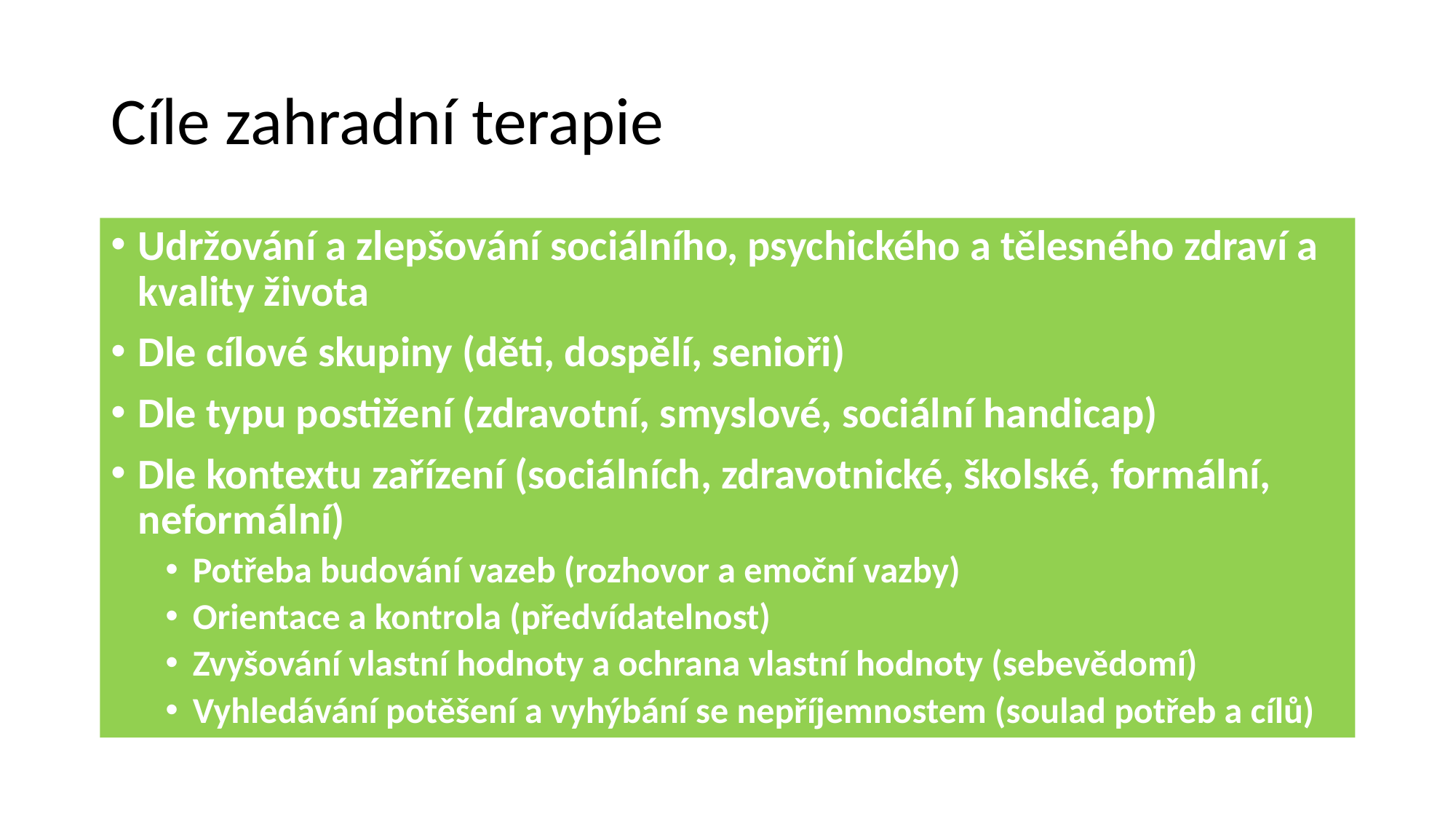

# Cíle zahradní terapie
Udržování a zlepšování sociálního, psychického a tělesného zdraví a kvality života
Dle cílové skupiny (děti, dospělí, senioři)
Dle typu postižení (zdravotní, smyslové, sociální handicap)
Dle kontextu zařízení (sociálních, zdravotnické, školské, formální, neformální)
Potřeba budování vazeb (rozhovor a emoční vazby)
Orientace a kontrola (předvídatelnost)
Zvyšování vlastní hodnoty a ochrana vlastní hodnoty (sebevědomí)
Vyhledávání potěšení a vyhýbání se nepříjemnostem (soulad potřeb a cílů)